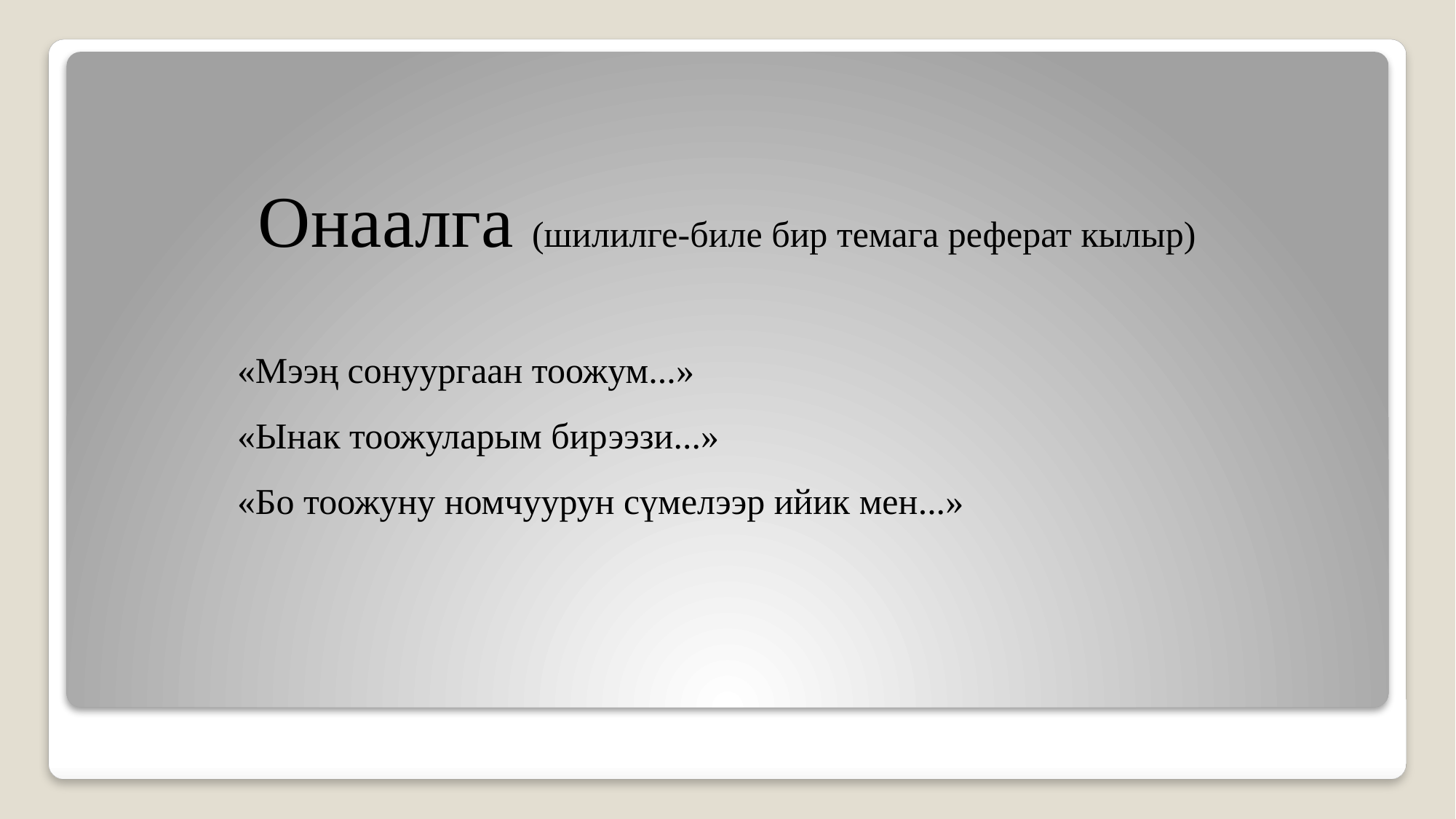

Онаалга (шилилге-биле бир темага реферат кылыр)

«Мээң сонуургаан тоожум...»
«Ынак тоожуларым бирээзи...»
«Бо тоожуну номчуурун сүмелээр ийик мен...»